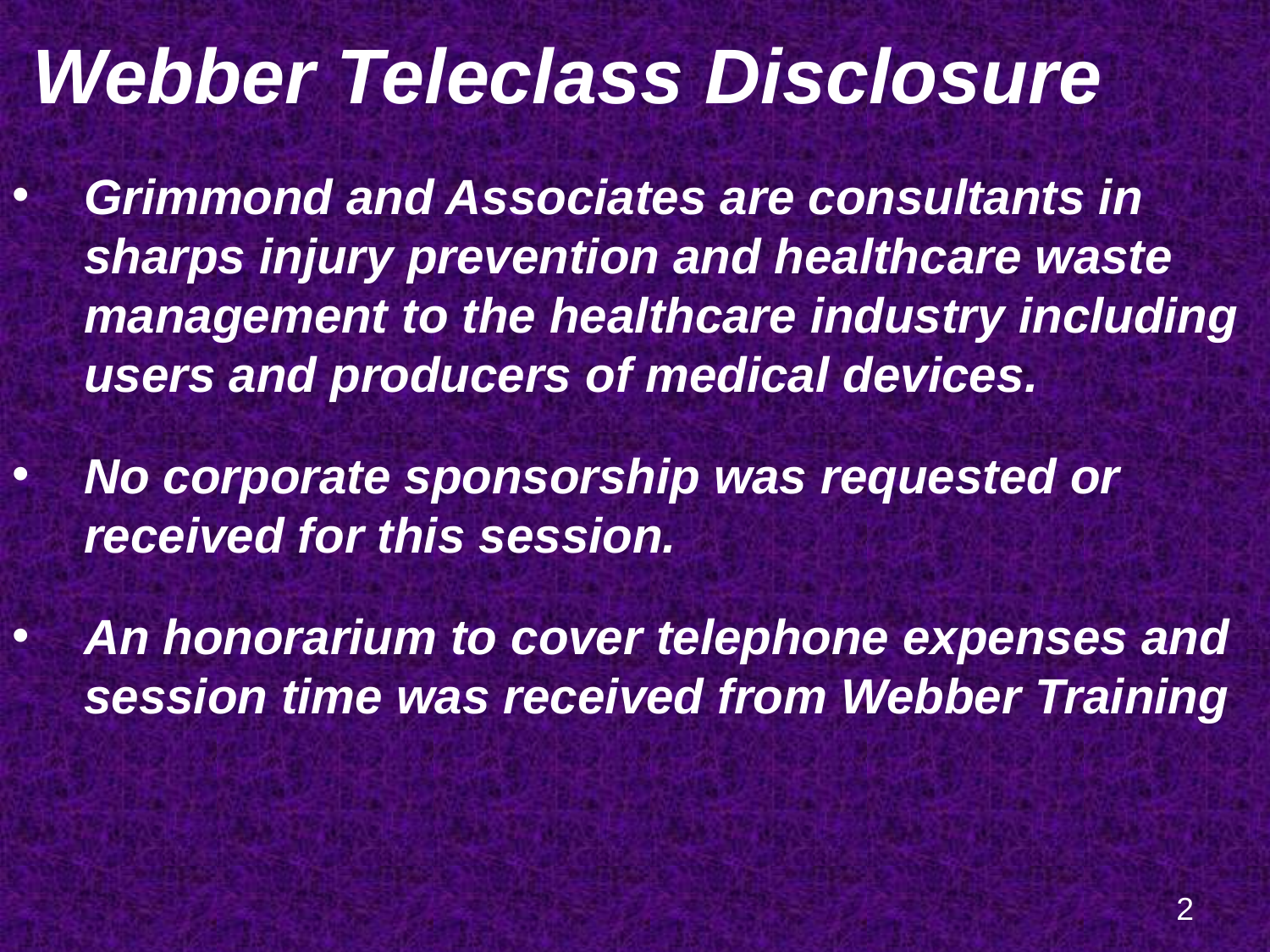

Webber Teleclass Disclosure
Grimmond and Associates are consultants in sharps injury prevention and healthcare waste management to the healthcare industry including users and producers of medical devices.
No corporate sponsorship was requested or received for this session.
An honorarium to cover telephone expenses and session time was received from Webber Training

2